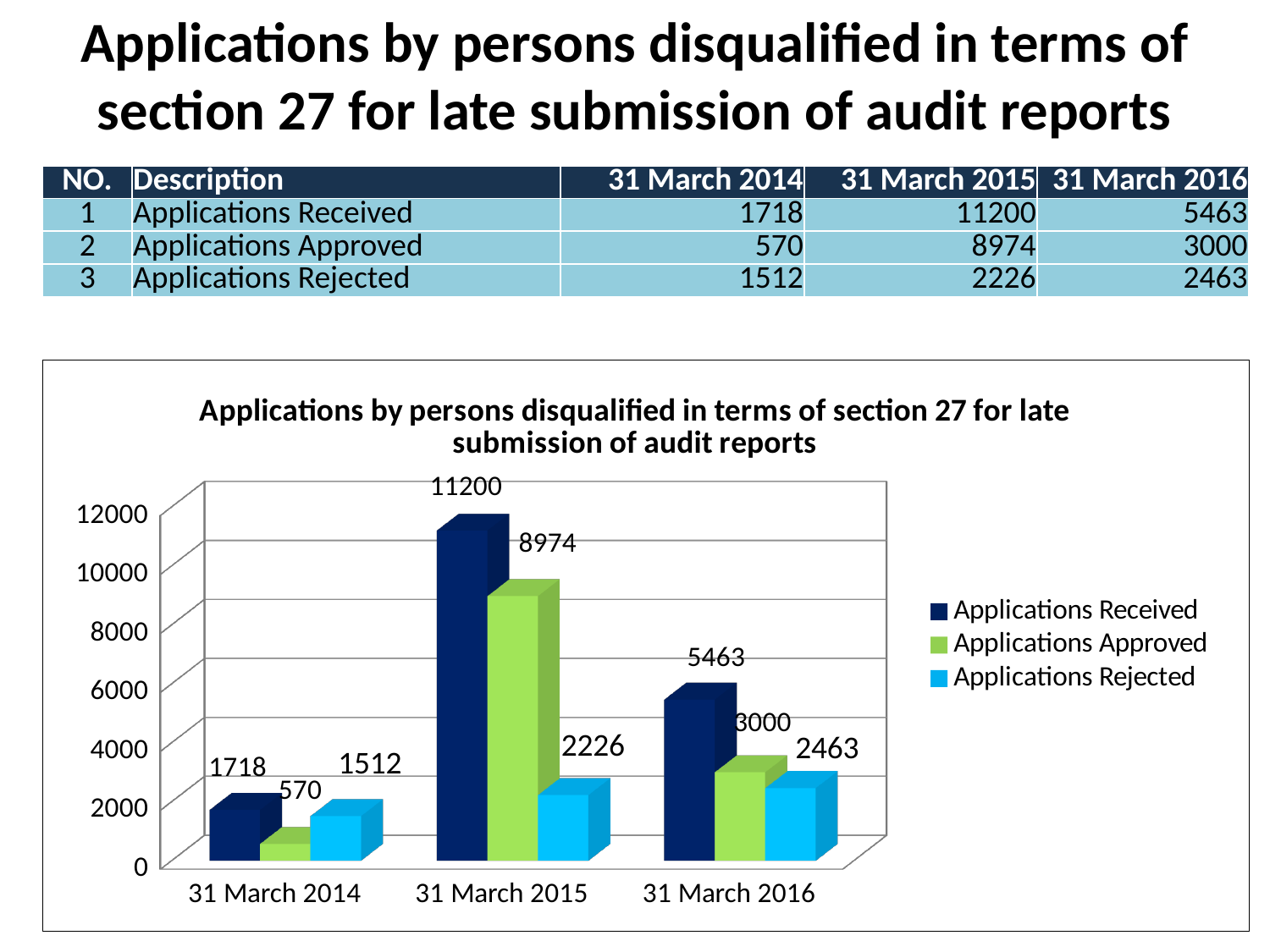

Applications by persons disqualified in terms of section 27 for late submission of audit reports
| NO. | Description | 31 March 2014 | 31 March 2015 | 31 March 2016 |
| --- | --- | --- | --- | --- |
| 1 | Applications Received | 1718 | 11200 | 5463 |
| 2 | Applications Approved | 570 | 8974 | 3000 |
| 3 | Applications Rejected | 1512 | 2226 | 2463 |

[unsupported chart]